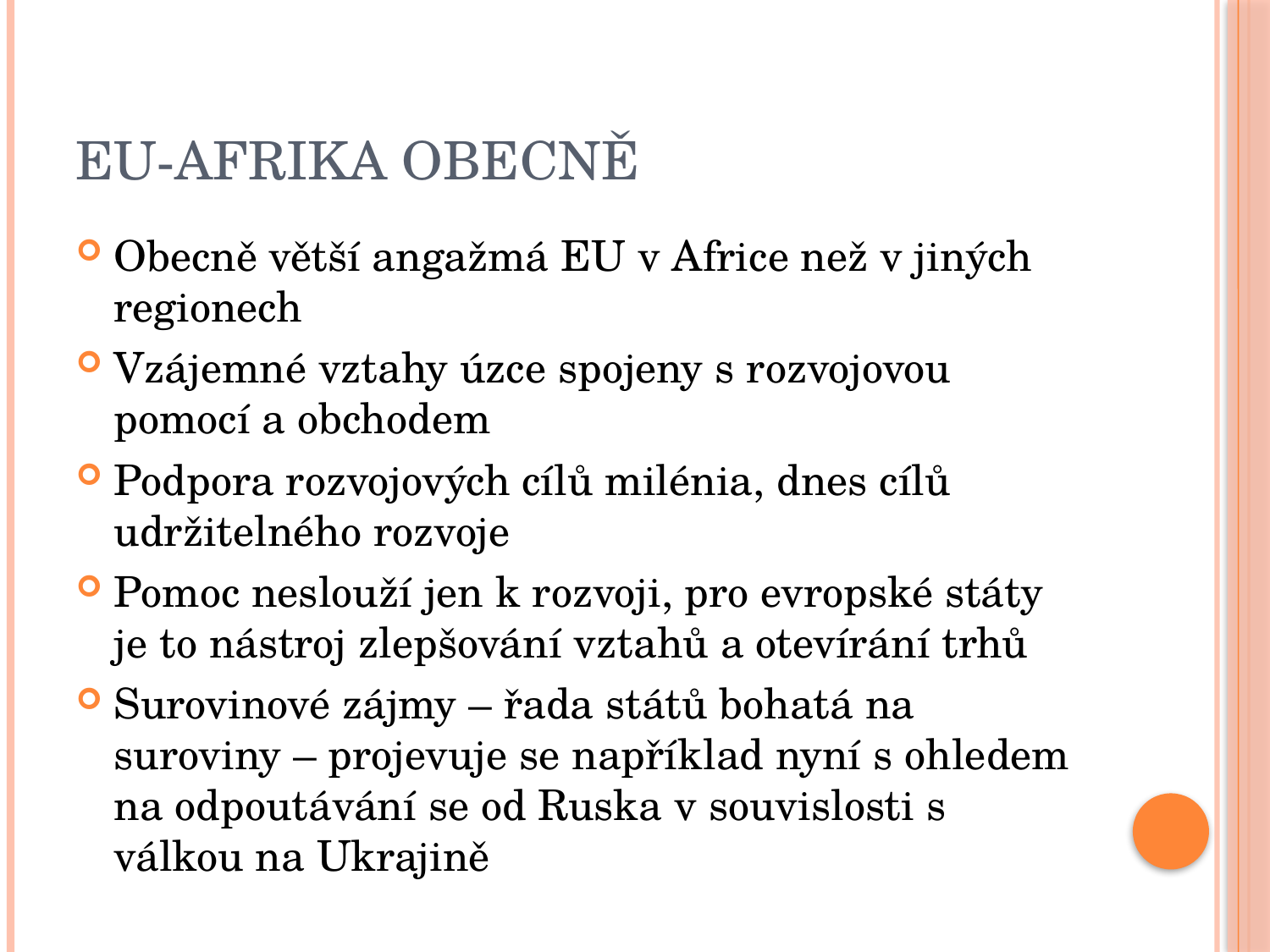

# EU-Afrika obecně
Obecně větší angažmá EU v Africe než v jiných regionech
Vzájemné vztahy úzce spojeny s rozvojovou pomocí a obchodem
Podpora rozvojových cílů milénia, dnes cílů udržitelného rozvoje
Pomoc neslouží jen k rozvoji, pro evropské státy je to nástroj zlepšování vztahů a otevírání trhů
Surovinové zájmy – řada států bohatá na suroviny – projevuje se například nyní s ohledem na odpoutávání se od Ruska v souvislosti s válkou na Ukrajině